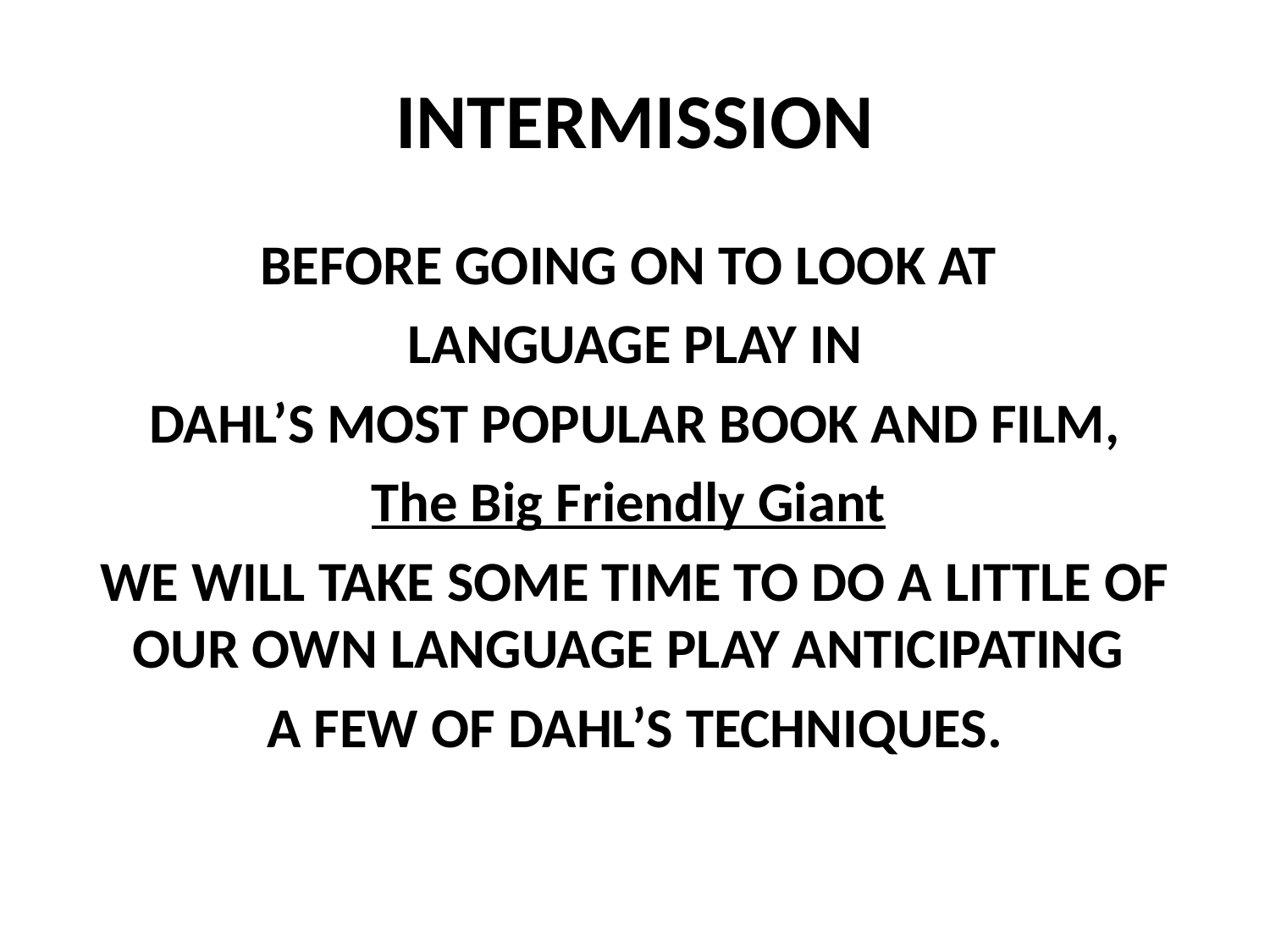

# INTERMISSION
BEFORE GOING ON TO LOOK AT
LANGUAGE PLAY IN
DAHL’S MOST POPULAR BOOK AND FILM,
The Big Friendly Giant
WE WILL TAKE SOME TIME TO DO A LITTLE OF OUR OWN LANGUAGE PLAY ANTICIPATING
A FEW OF DAHL’S TECHNIQUES.